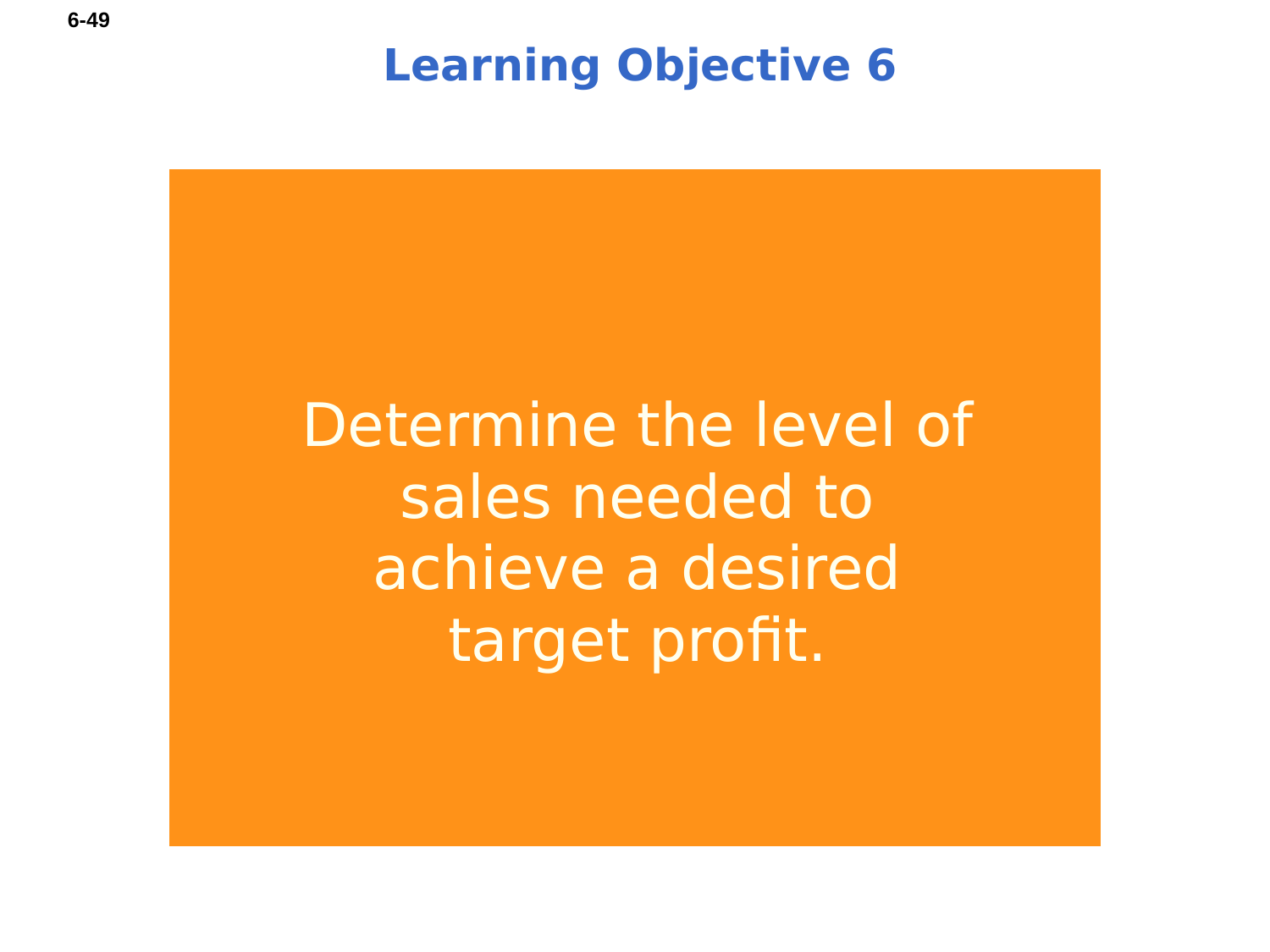

# Learning Objective 6

Determine the level of sales needed to achieve a desired target profit.